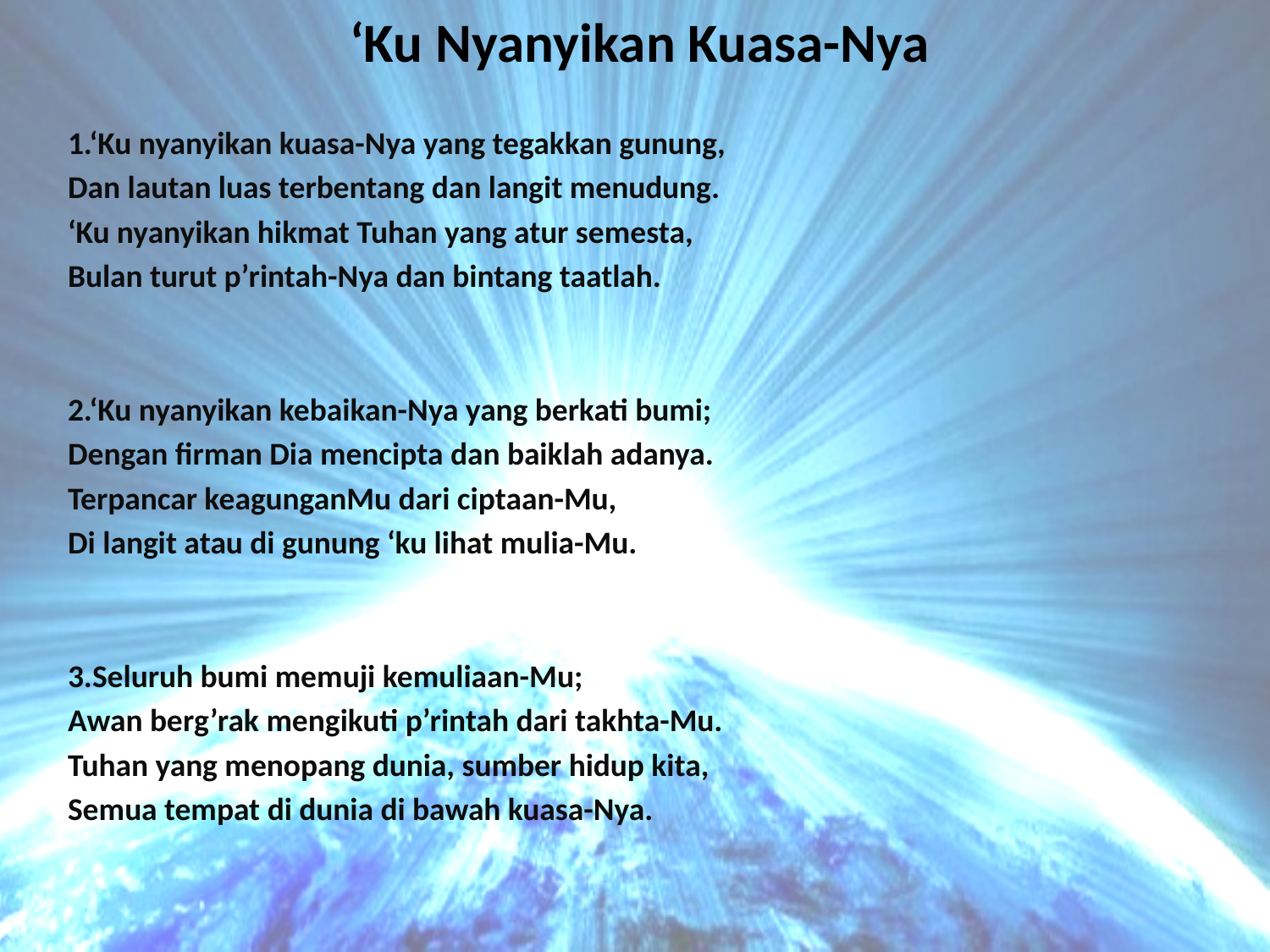

# ‘Ku Nyanyikan Kuasa-Nya
1.‘Ku nyanyikan kuasa-Nya yang tegakkan gunung,
Dan lautan luas terbentang dan langit menudung.
‘Ku nyanyikan hikmat Tuhan yang atur semesta,
Bulan turut p’rintah-Nya dan bintang taatlah.

2.‘Ku nyanyikan kebaikan-Nya yang berkati bumi;
Dengan firman Dia mencipta dan baiklah adanya.
Terpancar keagunganMu dari ciptaan-Mu,
Di langit atau di gunung ‘ku lihat mulia-Mu.

3.Seluruh bumi memuji kemuliaan-Mu;
Awan berg’rak mengikuti p’rintah dari takhta-Mu.
Tuhan yang menopang dunia, sumber hidup kita,
Semua tempat di dunia di bawah kuasa-Nya.